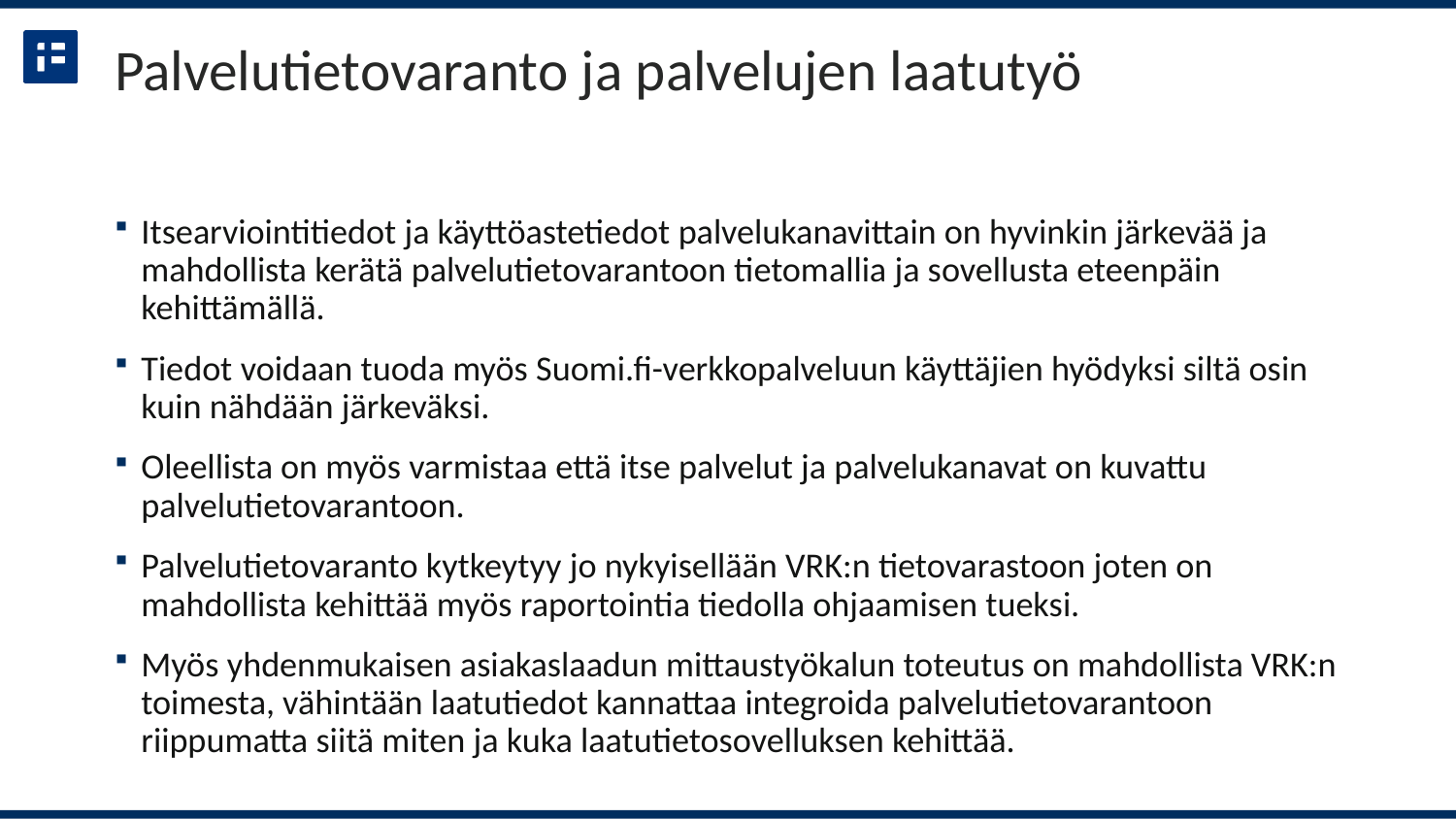

# Palvelutietovaranto ja palvelujen laatutyö
Itsearviointitiedot ja käyttöastetiedot palvelukanavittain on hyvinkin järkevää ja mahdollista kerätä palvelutietovarantoon tietomallia ja sovellusta eteenpäin kehittämällä.
Tiedot voidaan tuoda myös Suomi.fi-verkkopalveluun käyttäjien hyödyksi siltä osin kuin nähdään järkeväksi.
Oleellista on myös varmistaa että itse palvelut ja palvelukanavat on kuvattu palvelutietovarantoon.
Palvelutietovaranto kytkeytyy jo nykyisellään VRK:n tietovarastoon joten on mahdollista kehittää myös raportointia tiedolla ohjaamisen tueksi.
Myös yhdenmukaisen asiakaslaadun mittaustyökalun toteutus on mahdollista VRK:n toimesta, vähintään laatutiedot kannattaa integroida palvelutietovarantoon riippumatta siitä miten ja kuka laatutietosovelluksen kehittää.